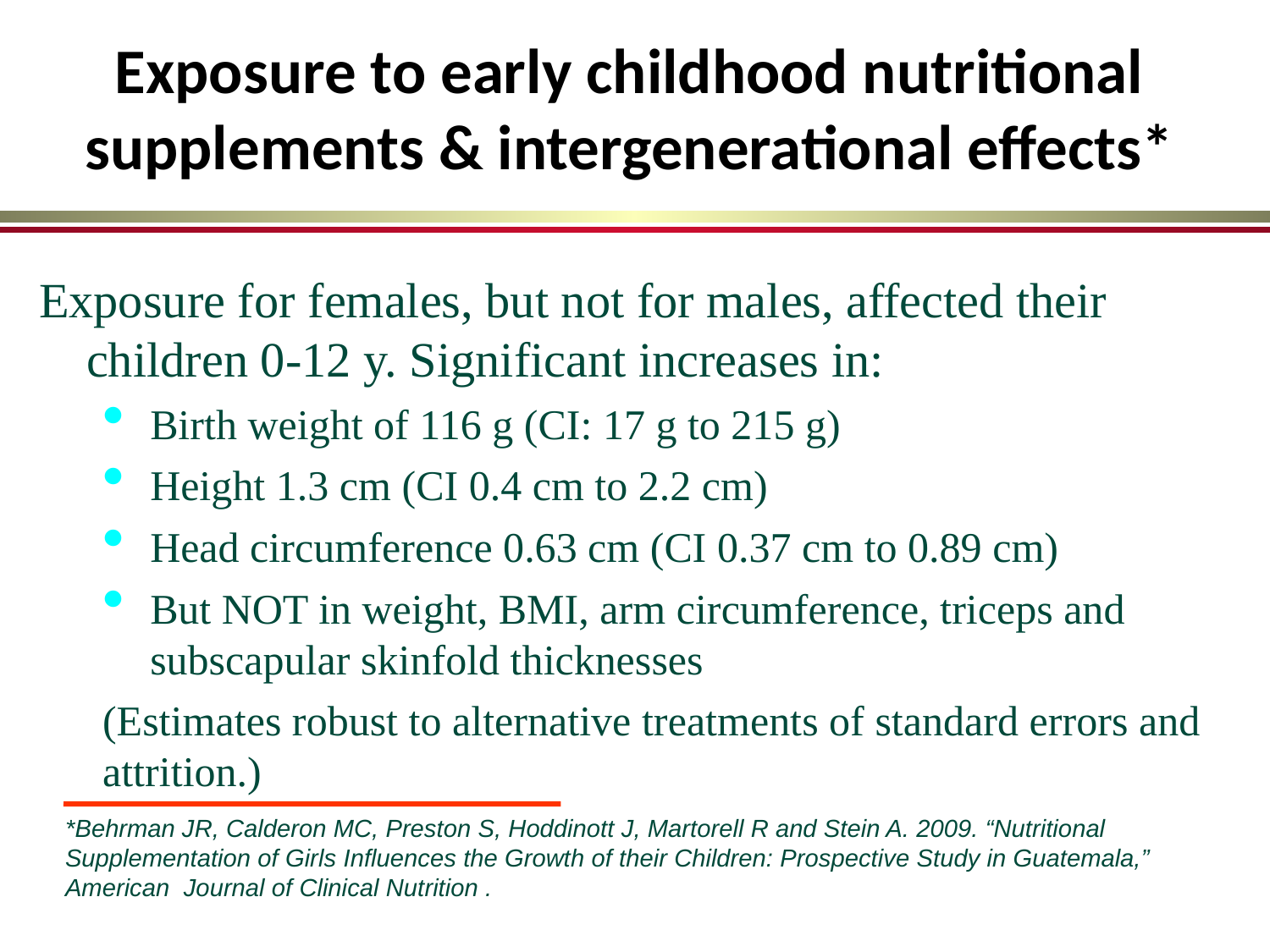

# Exposure to early childhood nutritional supplements & intergenerational effects*

Exposure for females, but not for males, affected their children 0-12 y. Significant increases in:
Birth weight of 116 g (CI: 17 g to 215 g)
Height 1.3 cm (CI 0.4 cm to 2.2 cm)
Head circumference 0.63 cm (CI 0.37 cm to 0.89 cm)
But NOT in weight, BMI, arm circumference, triceps and subscapular skinfold thicknesses
(Estimates robust to alternative treatments of standard errors and attrition.)

*Behrman JR, Calderon MC, Preston S, Hoddinott J, Martorell R and Stein A. 2009. “Nutritional Supplementation of Girls Influences the Growth of their Children: Prospective Study in Guatemala,”   American  Journal of Clinical Nutrition .